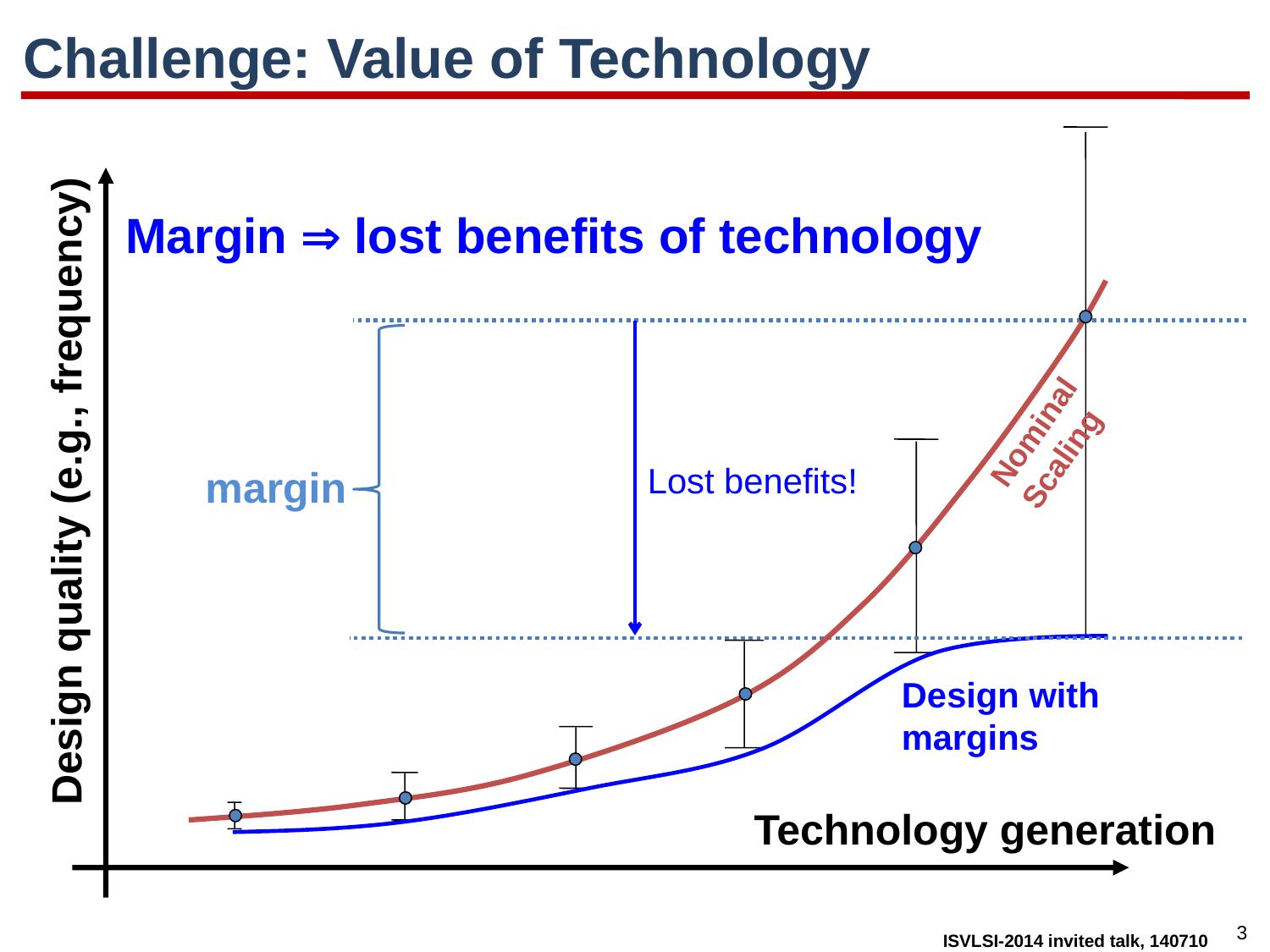

# Challenge: Value of Technology

Design quality (e.g., frequency)
Margin ⇒ lost benefits of technology

Nominal Scaling

Lost benefits!
margin

Design with margins
Technology generation